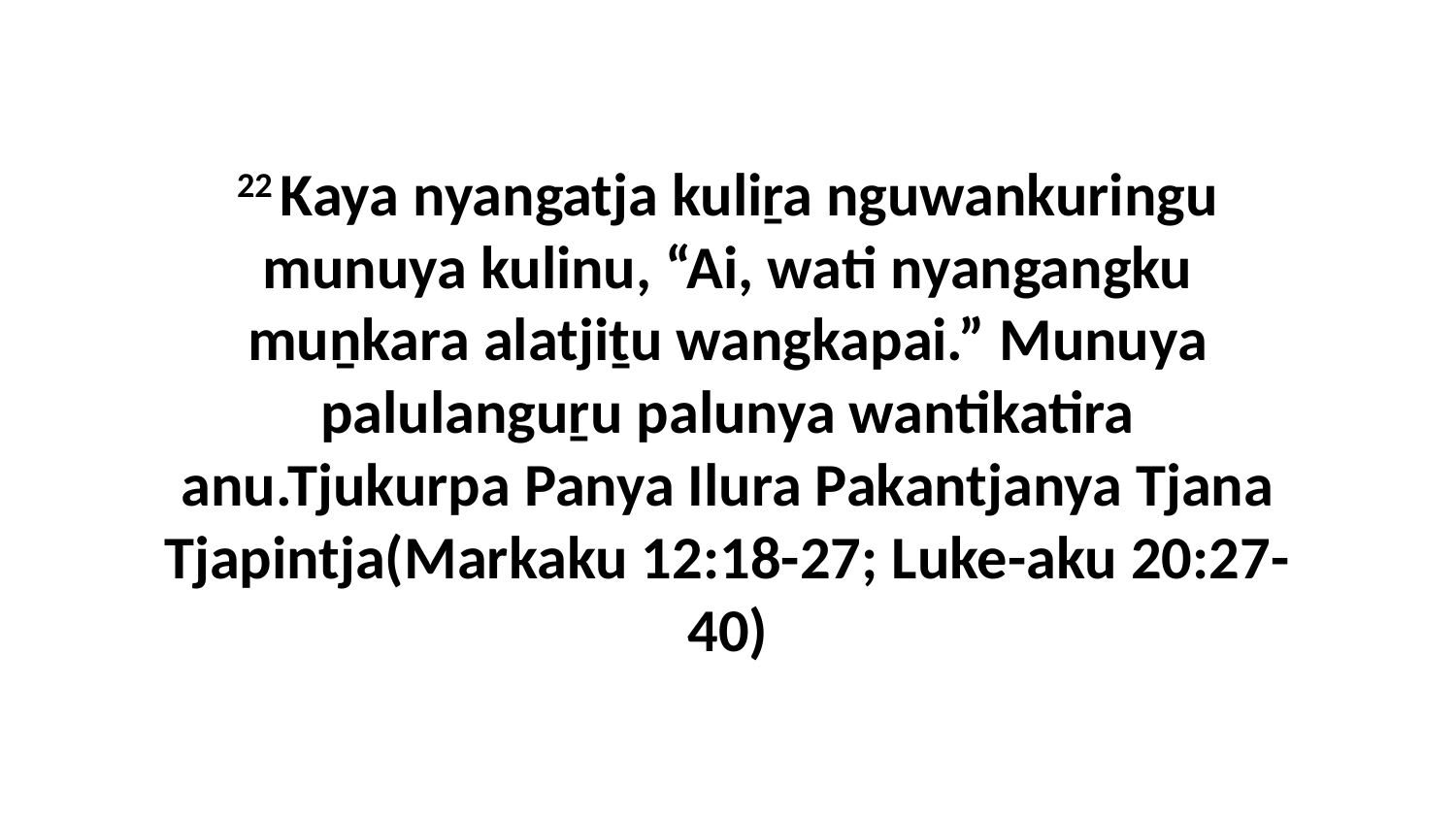

22 Kaya nyangatja kuliṟa nguwankuringu munuya kulinu, “Ai, wati nyangangku muṉkara alatjiṯu wangkapai.” Munuya palulanguṟu palunya wantikatira anu.Tjukurpa Panya Ilura Pakantjanya Tjana Tjapintja(Markaku 12:18-27; Luke-aku 20:27-40)